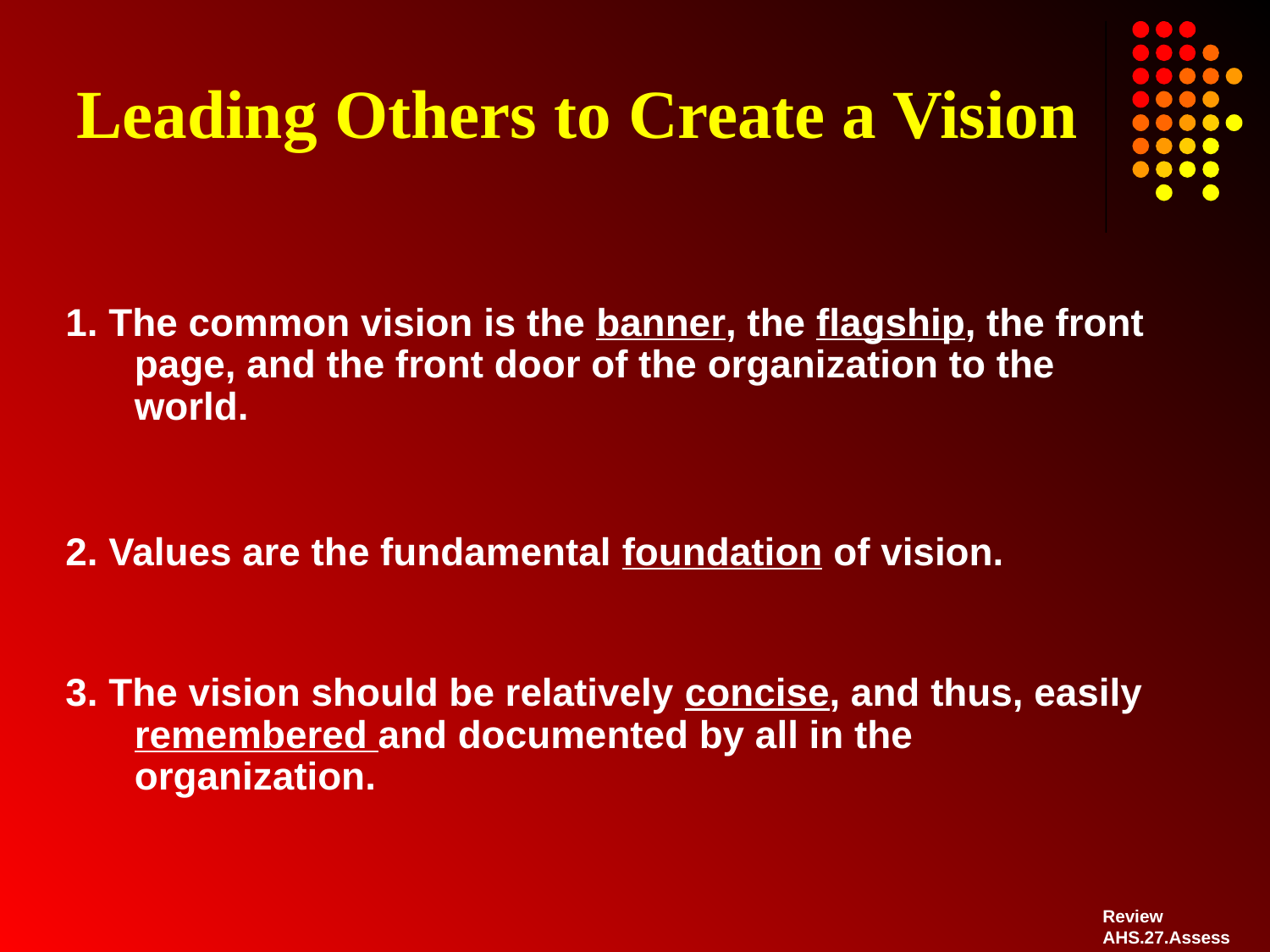

# Leading Others to Create a Vision
1. The common vision is the banner, the flagship, the front page, and the front door of the organization to the world.

2. Values are the fundamental foundation of vision.

3. The vision should be relatively concise, and thus, easily remembered and documented by all in the organization.
Review
AHS.27.Assess